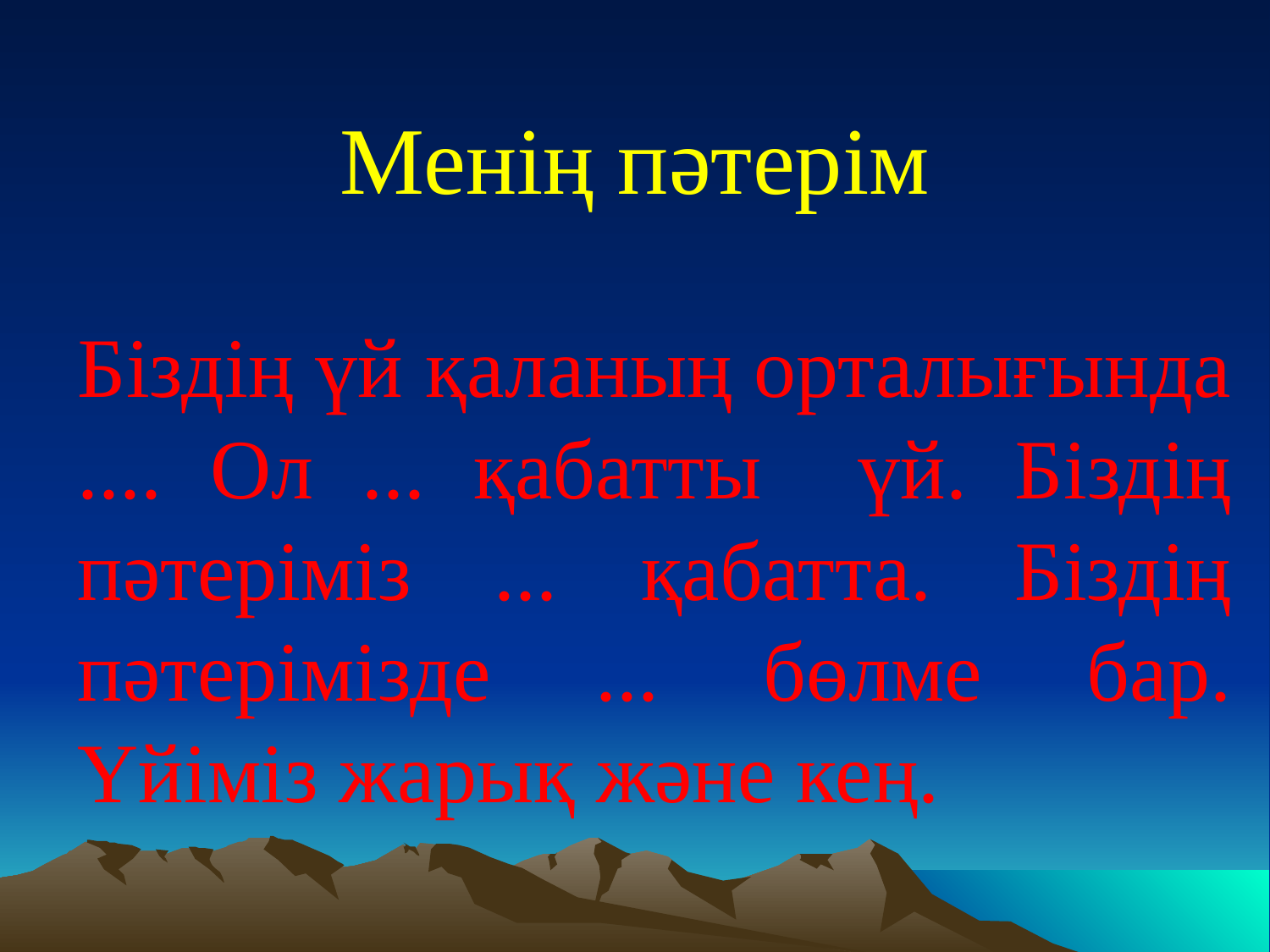

# Менің пәтерім
Біздің үй қаланың орталығында .... Ол ... қабатты  үй. Біздің пәтеріміз ... қабатта. Біздің пәтерімізде ... бөлме бар. Үйіміз жарық және кең.